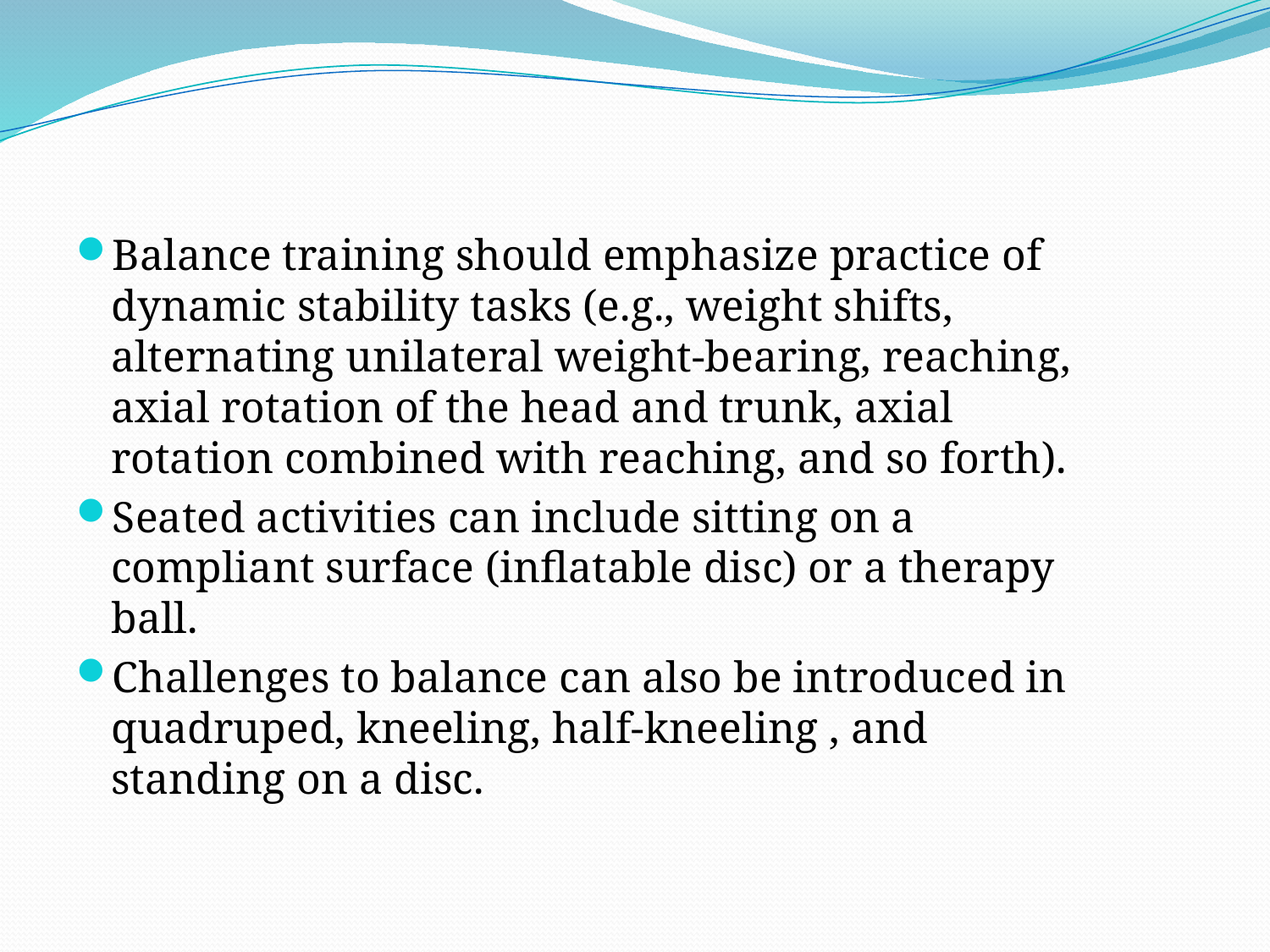

#
Balance training should emphasize practice of dynamic stability tasks (e.g., weight shifts, alternating unilateral weight-bearing, reaching, axial rotation of the head and trunk, axial rotation combined with reaching, and so forth).
Seated activities can include sitting on a compliant surface (inflatable disc) or a therapy ball.
Challenges to balance can also be introduced in quadruped, kneeling, half-kneeling , and standing on a disc.